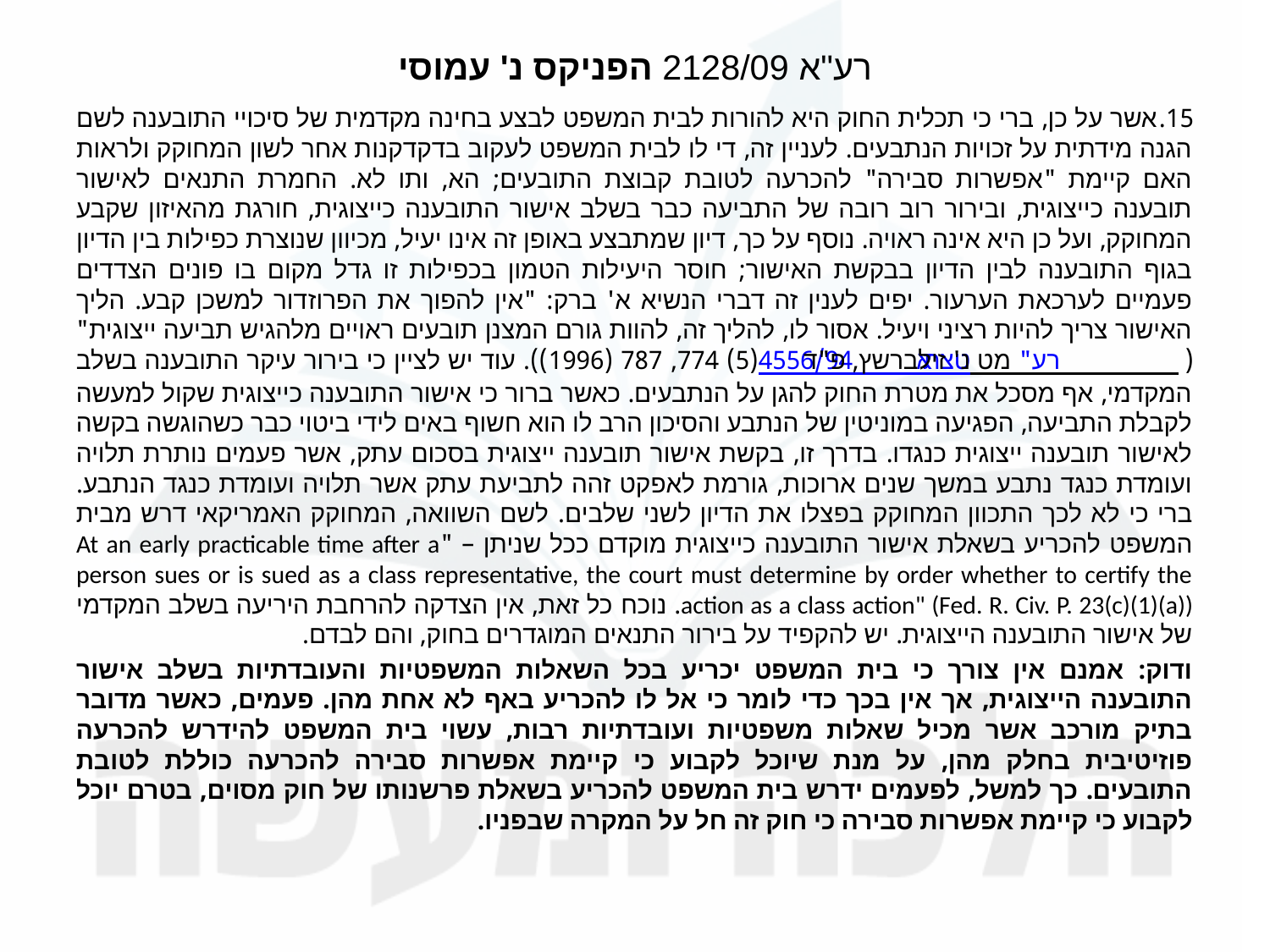

# רע"א 2128/09 הפניקס נ' עמוסי
15.	אשר על כן, ברי כי תכלית החוק היא להורות לבית המשפט לבצע בחינה מקדמית של סיכויי התובענה לשם הגנה מידתית על זכויות הנתבעים. לעניין זה, די לו לבית המשפט לעקוב בדקדקנות אחר לשון המחוקק ולראות האם קיימת "אפשרות סבירה" להכרעה לטובת קבוצת התובעים; הא, ותו לא. החמרת התנאים לאישור תובענה כייצוגית, ובירור רוב רובה של התביעה כבר בשלב אישור התובענה כייצוגית, חורגת מהאיזון שקבע המחוקק, ועל כן היא אינה ראויה. נוסף על כך, דיון שמתבצע באופן זה אינו יעיל, מכיוון שנוצרת כפילות בין הדיון בגוף התובענה לבין הדיון בבקשת האישור; חוסר היעילות הטמון בכפילות זו גדל מקום בו פונים הצדדים פעמיים לערכאת הערעור. יפים לענין זה דברי הנשיא א' ברק: "אין להפוך את הפרוזדור למשכן קבע. הליך האישור צריך להיות רציני ויעיל. אסור לו, להליך זה, להוות גורם המצנן תובעים ראויים מלהגיש תביעה ייצוגית" (רע"א 4556/94 טצת נ' זילברשץ, פ"ד מט(5) 774, 787 (1996)). עוד יש לציין כי בירור עיקר התובענה בשלב המקדמי, אף מסכל את מטרת החוק להגן על הנתבעים. כאשר ברור כי אישור התובענה כייצוגית שקול למעשה לקבלת התביעה, הפגיעה במוניטין של הנתבע והסיכון הרב לו הוא חשוף באים לידי ביטוי כבר כשהוגשה בקשה לאישור תובענה ייצוגית כנגדו. בדרך זו, בקשת אישור תובענה ייצוגית בסכום עתק, אשר פעמים נותרת תלויה ועומדת כנגד נתבע במשך שנים ארוכות, גורמת לאפקט זהה לתביעת עתק אשר תלויה ועומדת כנגד הנתבע. ברי כי לא לכך התכוון המחוקק בפצלו את הדיון לשני שלבים. לשם השוואה, המחוקק האמריקאי דרש מבית המשפט להכריע בשאלת אישור התובענה כייצוגית מוקדם ככל שניתן – "At an early practicable time after a person sues or is sued as a class representative, the court must determine by order whether to certify the action as a class action" (Fed. R. Civ. P. 23(c)(1)(a)). נוכח כל זאת, אין הצדקה להרחבת היריעה בשלב המקדמי של אישור התובענה הייצוגית. יש להקפיד על בירור התנאים המוגדרים בחוק, והם לבדם.
	ודוק: אמנם אין צורך כי בית המשפט יכריע בכל השאלות המשפטיות והעובדתיות בשלב אישור התובענה הייצוגית, אך אין בכך כדי לומר כי אל לו להכריע באף לא אחת מהן. פעמים, כאשר מדובר בתיק מורכב אשר מכיל שאלות משפטיות ועובדתיות רבות, עשוי בית המשפט להידרש להכרעה פוזיטיבית בחלק מהן, על מנת שיוכל לקבוע כי קיימת אפשרות סבירה להכרעה כוללת לטובת התובעים. כך למשל, לפעמים ידרש בית המשפט להכריע בשאלת פרשנותו של חוק מסוים, בטרם יוכל לקבוע כי קיימת אפשרות סבירה כי חוק זה חל על המקרה שבפניו.